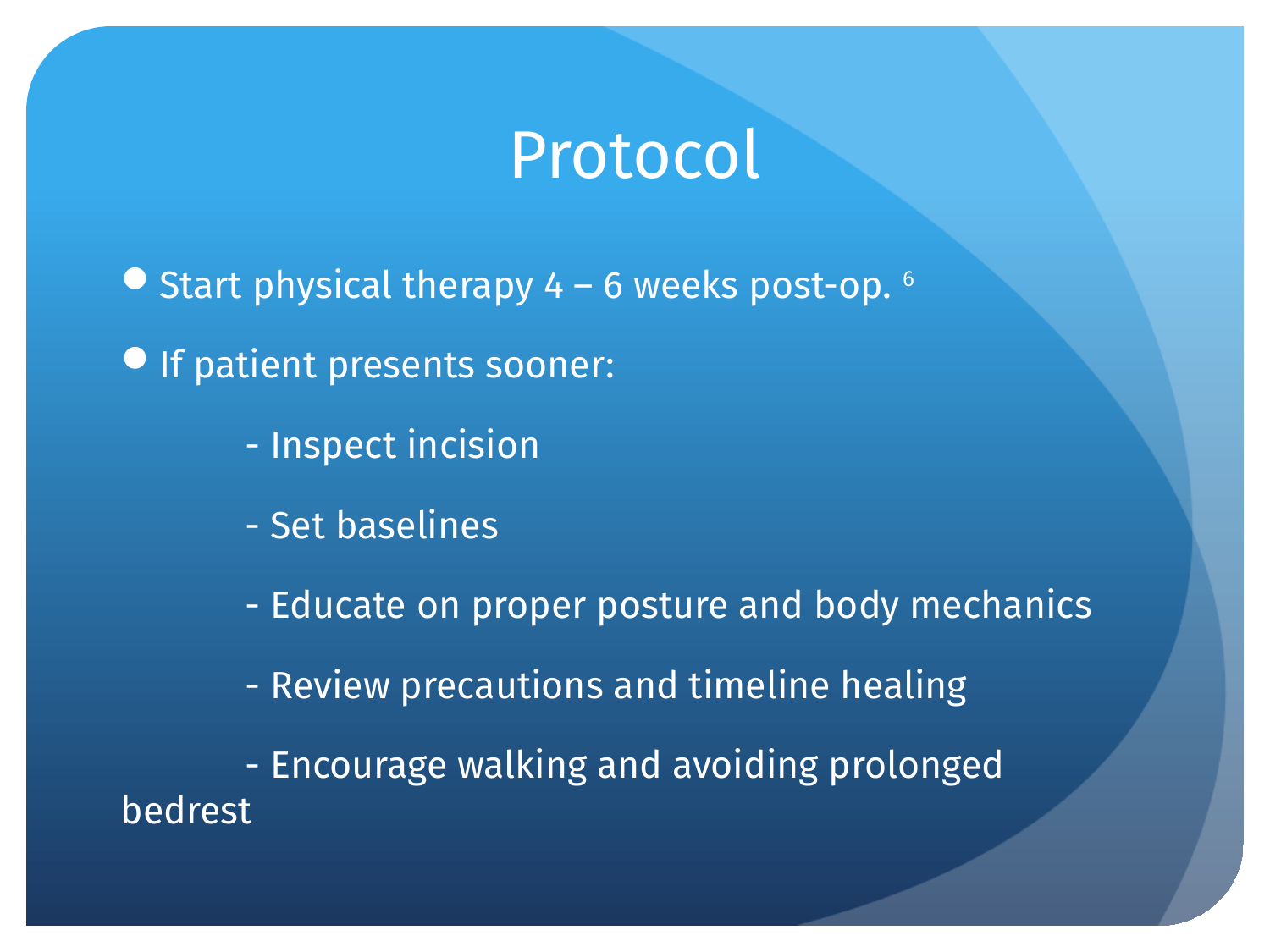

# Protocol
Start physical therapy 4 – 6 weeks post-op. 6
If patient presents sooner:
	- Inspect incision
	- Set baselines
	- Educate on proper posture and body mechanics
	- Review precautions and timeline healing
	- Encourage walking and avoiding prolonged     		  bedrest